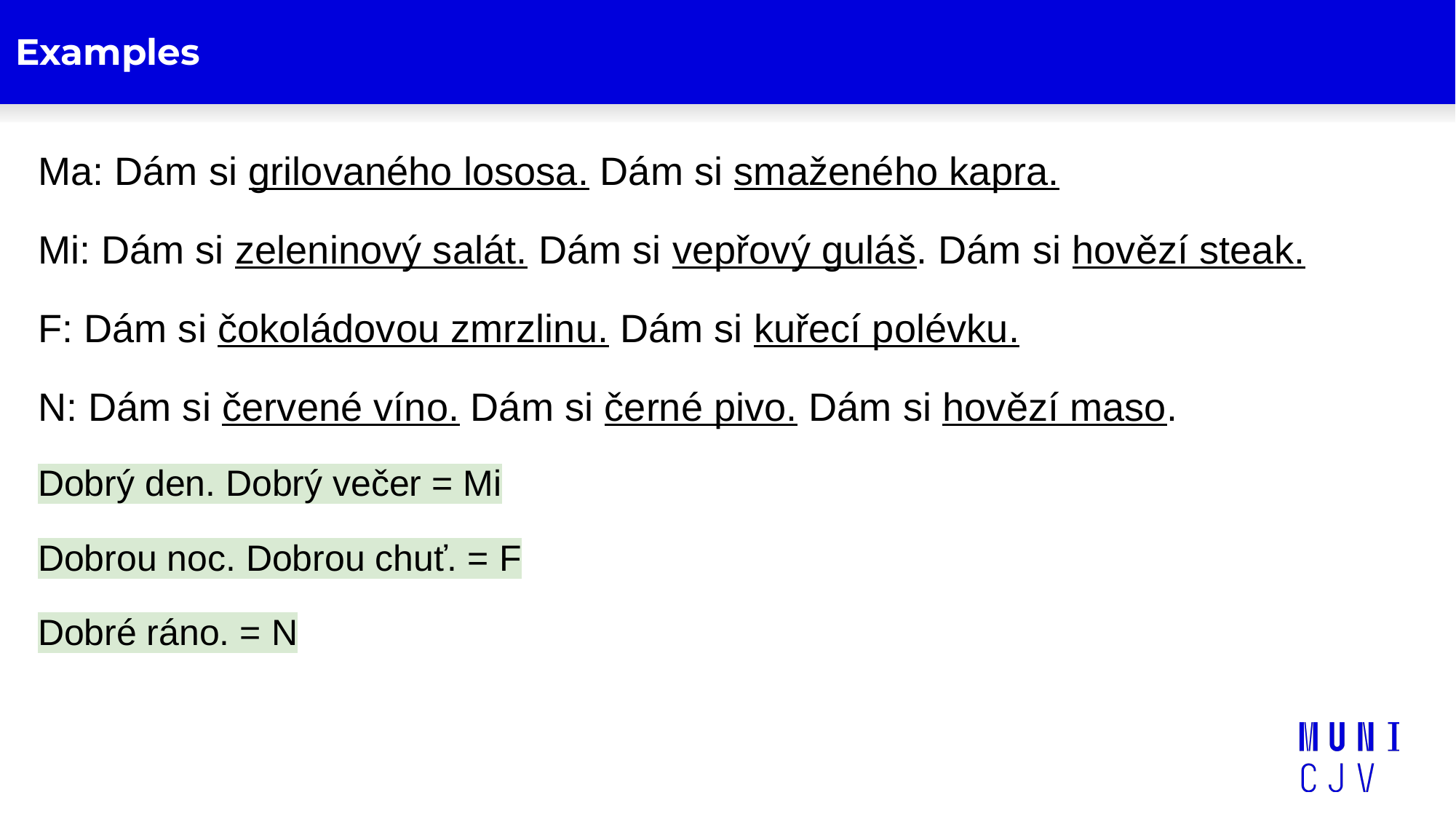

# Examples
Ma: Dám si grilovaného lososa. Dám si smaženého kapra.
Mi: Dám si zeleninový salát. Dám si vepřový guláš. Dám si hovězí steak.
F: Dám si čokoládovou zmrzlinu. Dám si kuřecí polévku.
N: Dám si červené víno. Dám si černé pivo. Dám si hovězí maso.
Dobrý den. Dobrý večer = Mi
Dobrou noc. Dobrou chuť. = F
Dobré ráno. = N